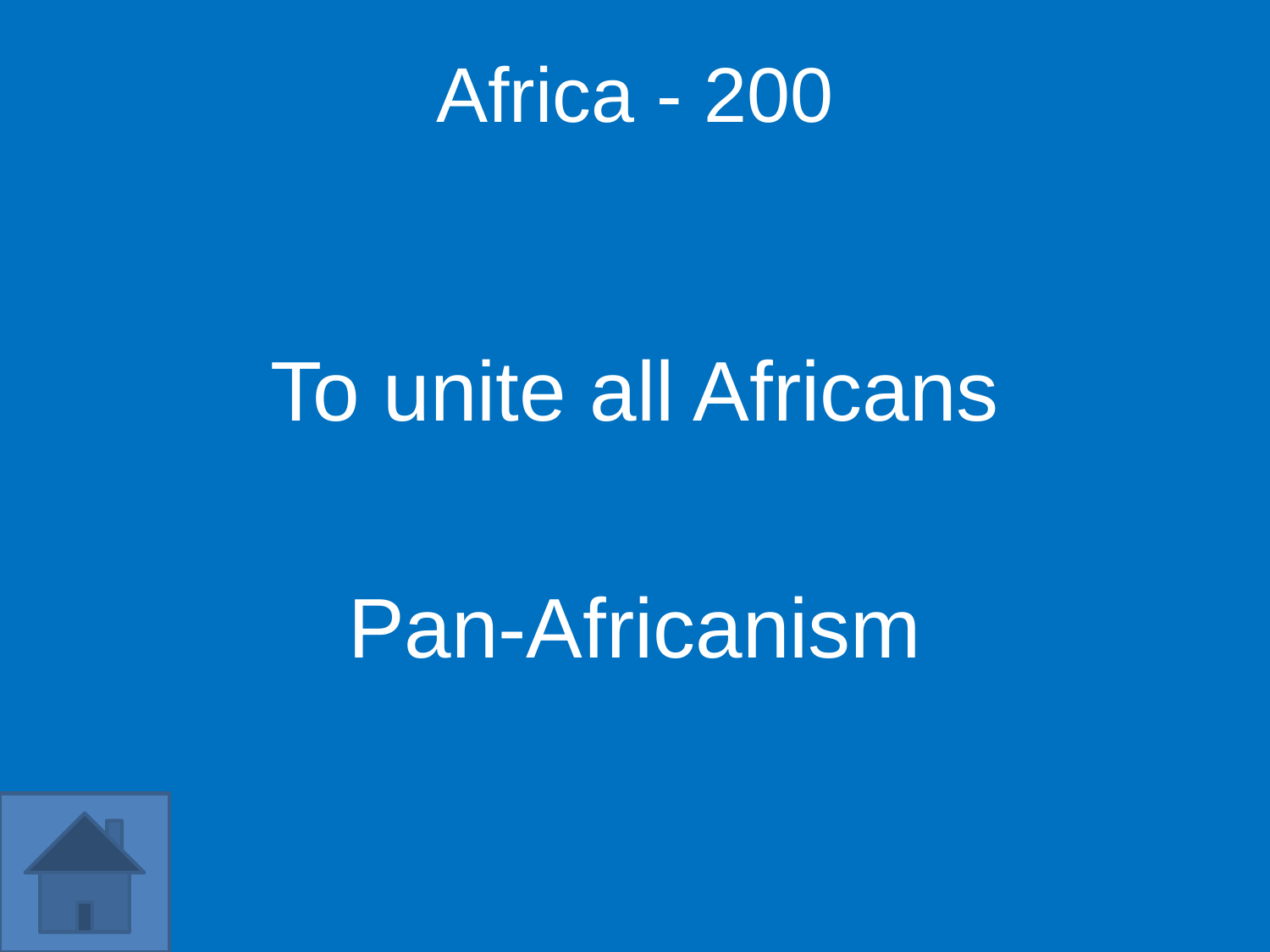

Africa - 200

To unite all Africans

Pan-Africanism